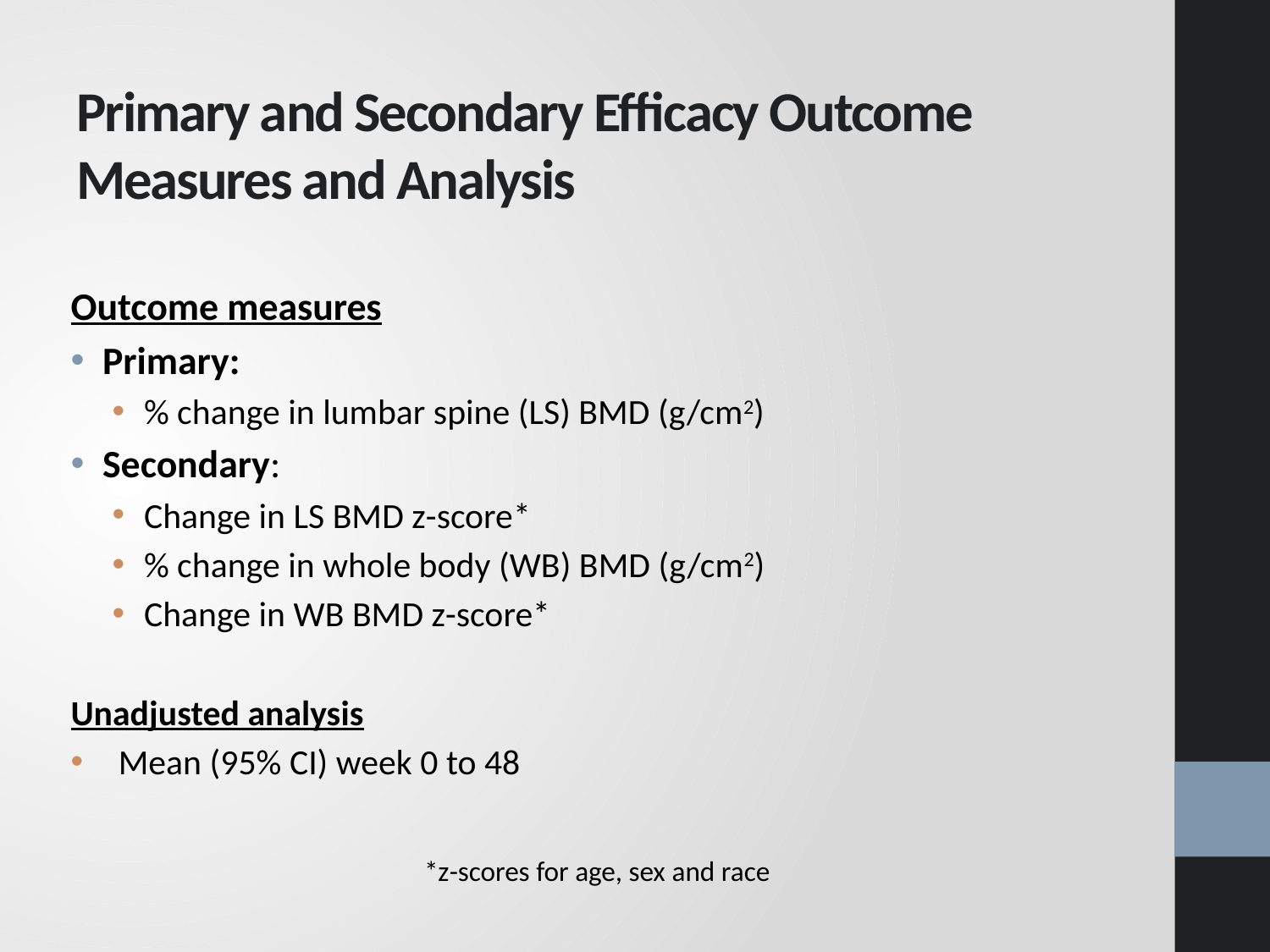

# Primary and Secondary Efficacy Outcome Measures and Analysis
Outcome measures
Primary:
% change in lumbar spine (LS) BMD (g/cm2)
Secondary:
Change in LS BMD z-score*
% change in whole body (WB) BMD (g/cm2)
Change in WB BMD z-score*

Unadjusted analysis
Mean (95% CI) week 0 to 48
*z-scores for age, sex and race